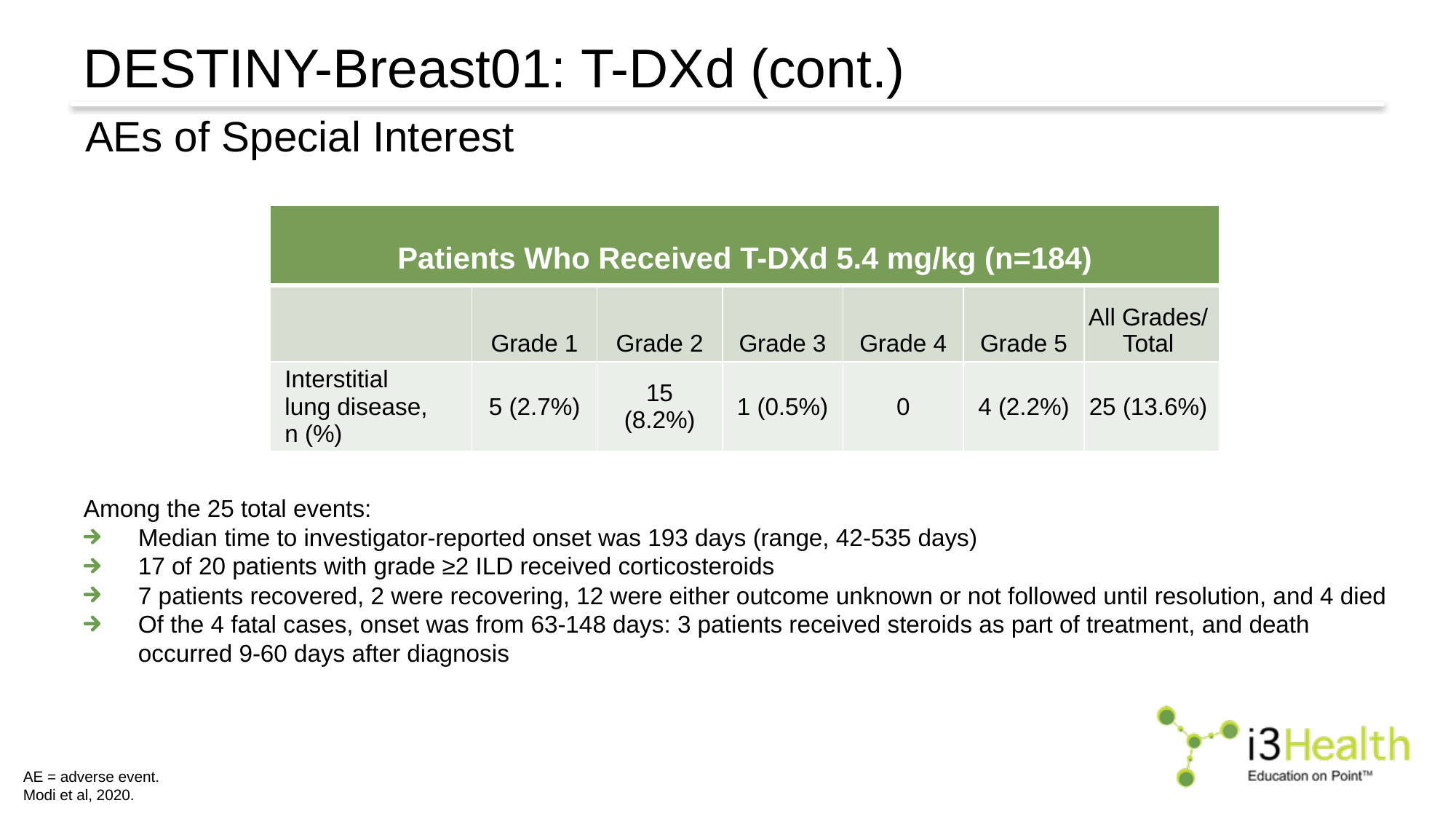

# DESTINY-Breast01: T-DXd (cont.)
AEs of Special Interest
| Patients Who Received T-DXd 5.4 mg/kg (n=184) | Patients Who Received T-DXd 5.4 mg/kg (n=184) |  |  |  |  |  |
| --- | --- | --- | --- | --- | --- | --- |
|  | Grade 1 | Grade 2 | Grade 3 | Grade 4 | Grade 5 | All Grades/ Total |
| Interstitial lung disease, n (%) | 5 (2.7%) | 15 (8.2%) | 1 (0.5%) | 0 | 4 (2.2%) | 25 (13.6%) |
Among the 25 total events:
Median time to investigator-reported onset was 193 days (range, 42-535 days)
17 of 20 patients with grade ≥2 ILD received corticosteroids
7 patients recovered, 2 were recovering, 12 were either outcome unknown or not followed until resolution, and 4 died
Of the 4 fatal cases, onset was from 63-148 days: 3 patients received steroids as part of treatment, and death occurred 9-60 days after diagnosis
AE = adverse event.
Modi et al, 2020.